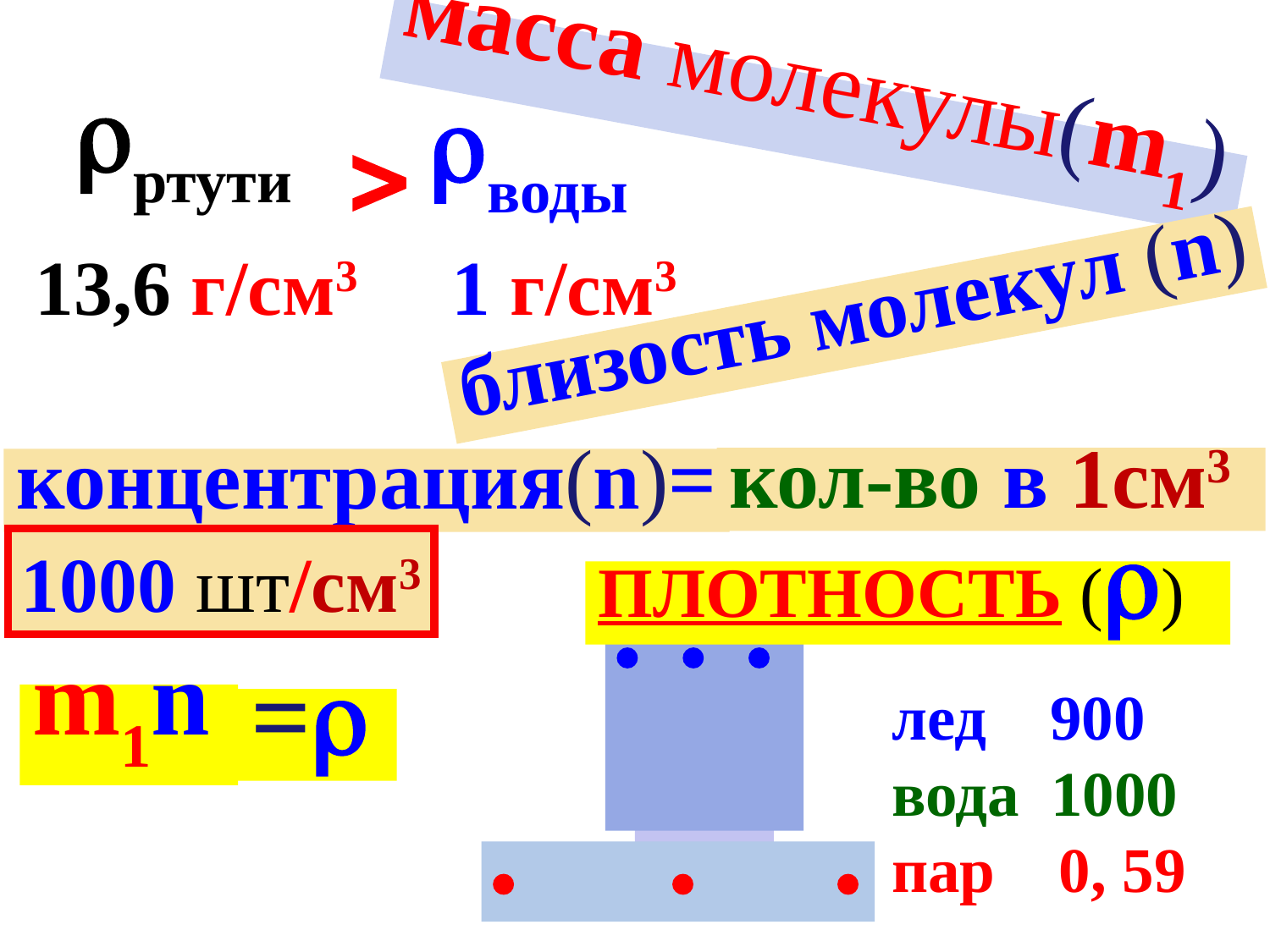

ρртути
масса молекулы(m1)
ρводы
>
13,6 г/см3
1 г/см3
близость молекул (n)
кол-во в 1см3
концентрация(n)=
1000 шт/см3
ПЛОТНОСТЬ (ρ)
 лед    900
 вода  1000
 пар    0, 59
•   •   •
m1n
=ρ
• • •
•           •          •